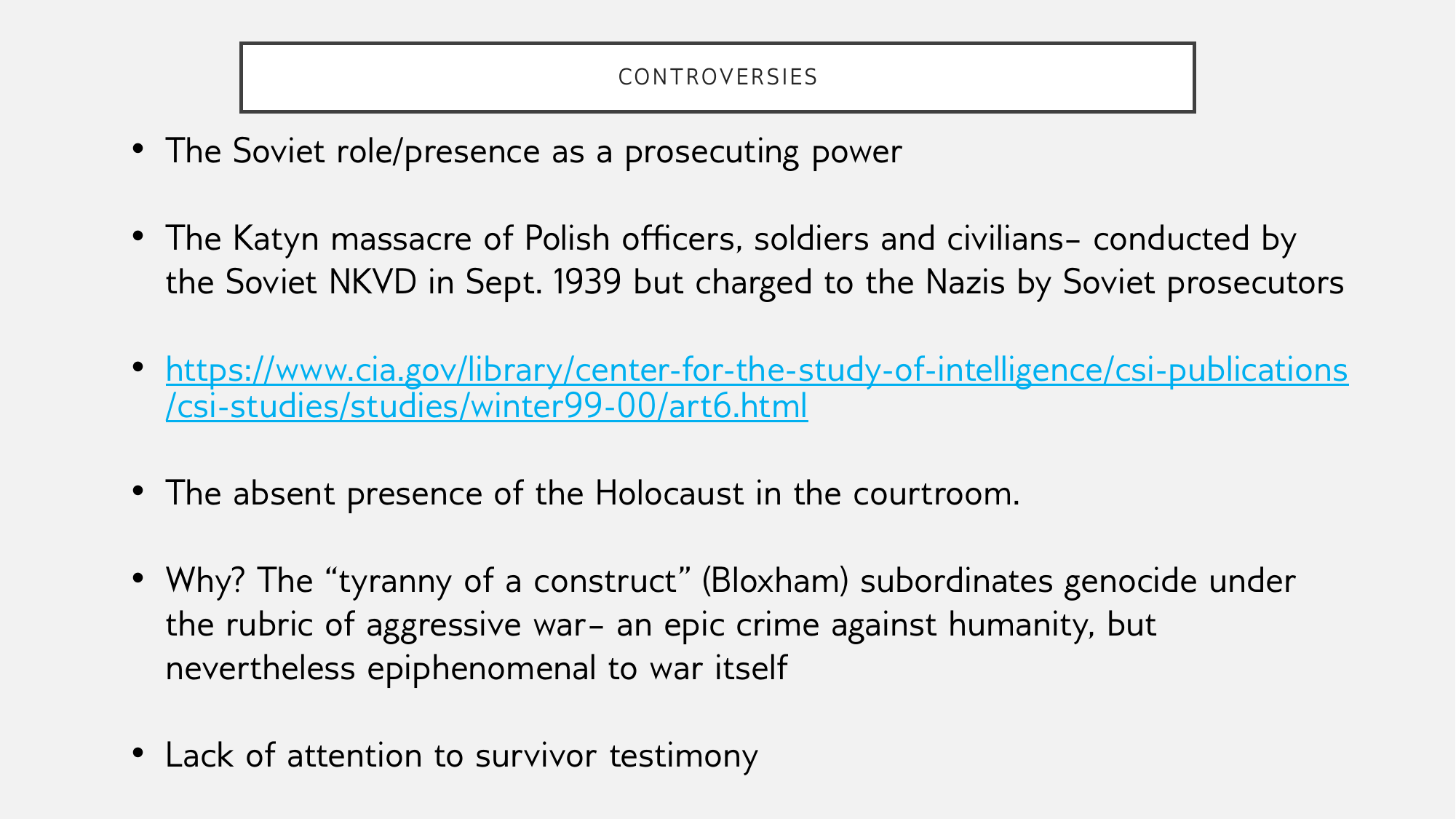

controversies

The Soviet role/presence as a prosecuting power

The Katyn massacre of Polish officers, soldiers and civilians– conducted by the Soviet NKVD in Sept. 1939 but charged to the Nazis by Soviet prosecutors

https://www.cia.gov/library/center-for-the-study-of-intelligence/csi-publications/csi-studies/studies/winter99-00/art6.html

The absent presence of the Holocaust in the courtroom.

Why? The “tyranny of a construct” (Bloxham) subordinates genocide under the rubric of aggressive war– an epic crime against humanity, but nevertheless epiphenomenal to war itself

Lack of attention to survivor testimony